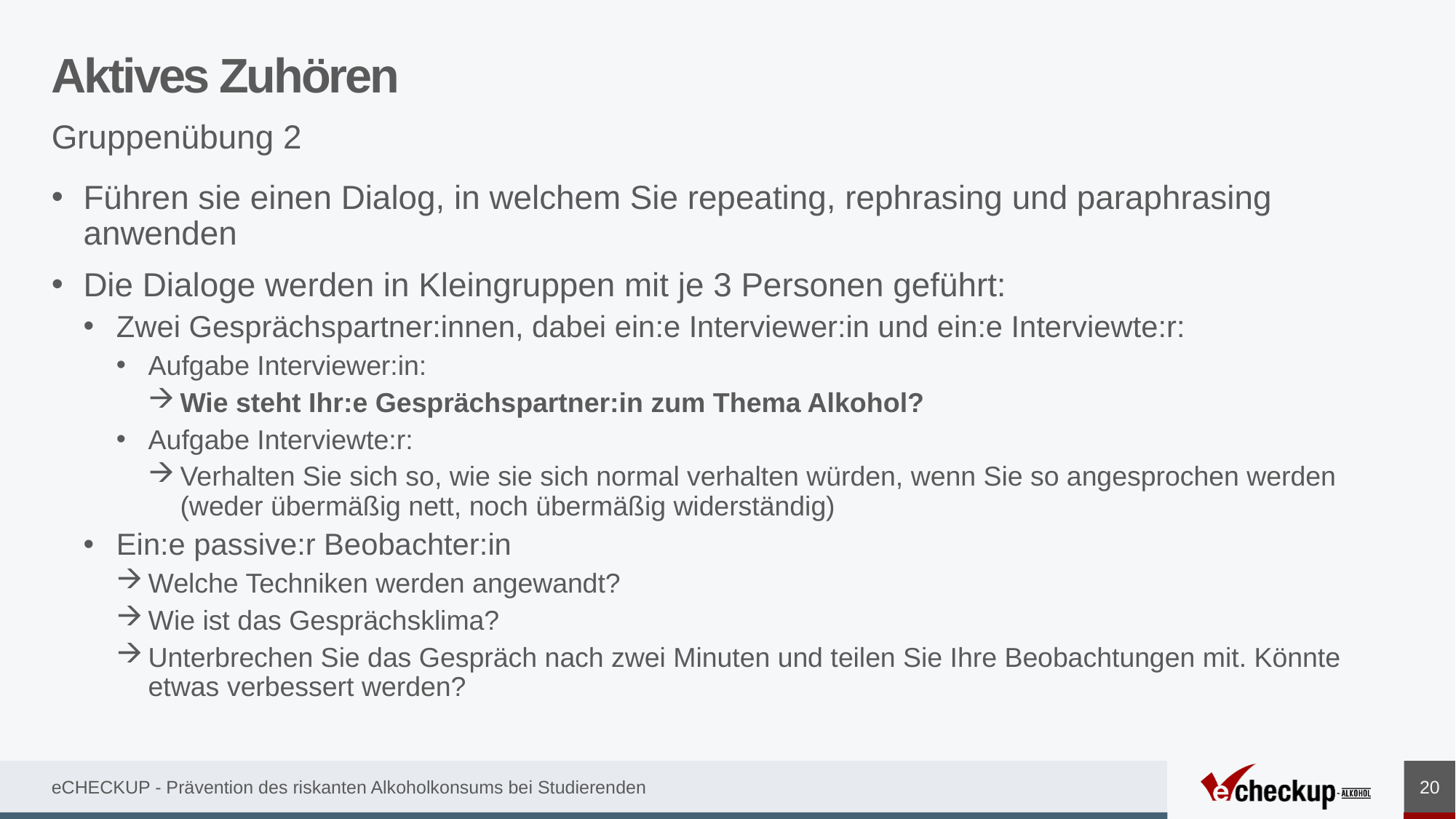

# Aktives Zuhören
Gruppenübung 2
Führen sie einen Dialog, in welchem Sie repeating, rephrasing und paraphrasing anwenden
Die Dialoge werden in Kleingruppen mit je 3 Personen geführt:
Zwei Gesprächspartner:innen, dabei ein:e Interviewer:in und ein:e Interviewte:r:
Aufgabe Interviewer:in:
Wie steht Ihr:e Gesprächspartner:in zum Thema Alkohol?
Aufgabe Interviewte:r:
Verhalten Sie sich so, wie sie sich normal verhalten würden, wenn Sie so angesprochen werden (weder übermäßig nett, noch übermäßig widerständig)
Ein:e passive:r Beobachter:in
Welche Techniken werden angewandt?
Wie ist das Gesprächsklima?
Unterbrechen Sie das Gespräch nach zwei Minuten und teilen Sie Ihre Beobachtungen mit. Könnte etwas verbessert werden?
20
eCHECKUP - Prävention des riskanten Alkoholkonsums bei Studierenden